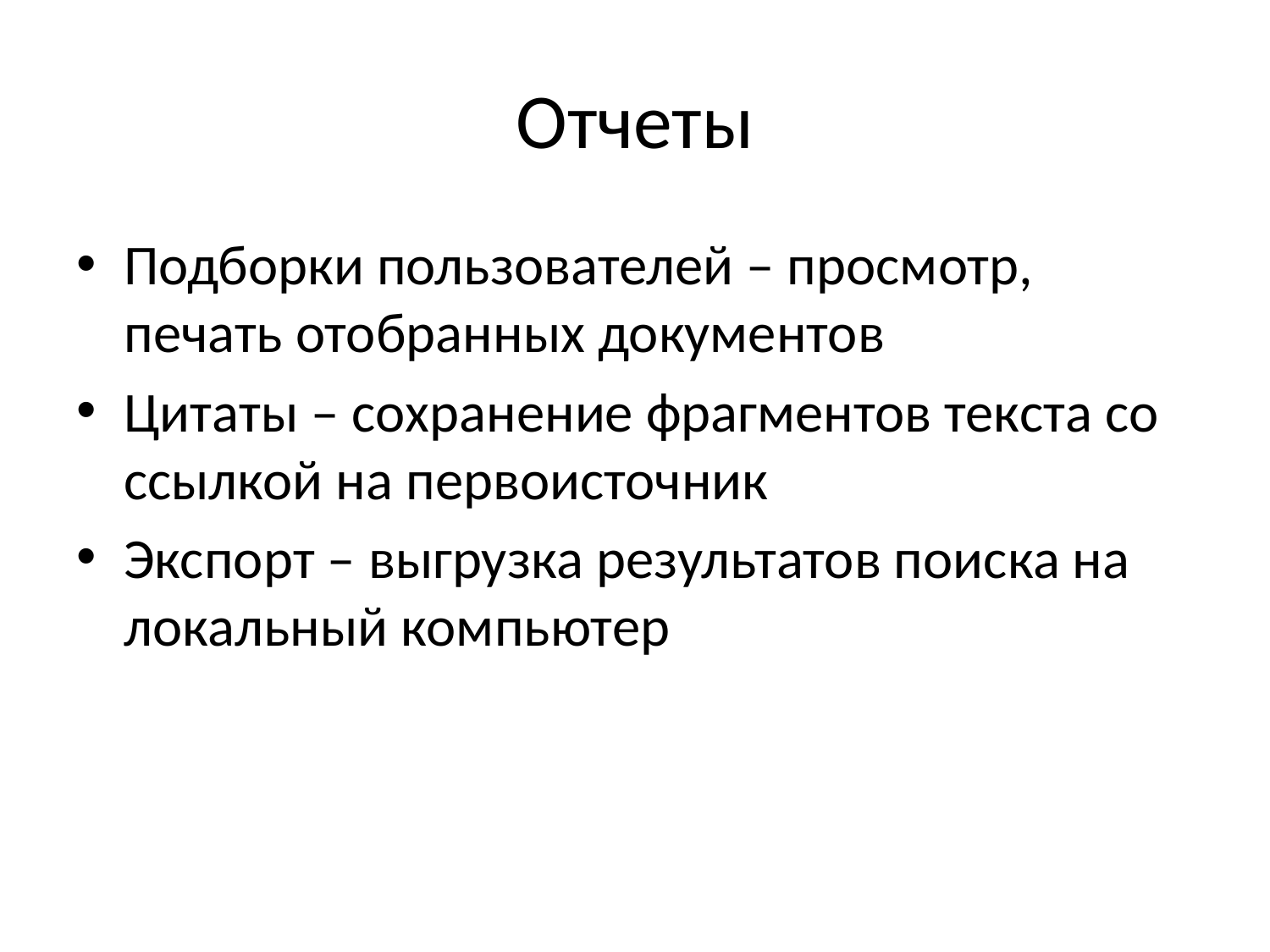

# Отчеты
Подборки пользователей – просмотр, печать отобранных документов
Цитаты – сохранение фрагментов текста со ссылкой на первоисточник
Экспорт – выгрузка результатов поиска на локальный компьютер